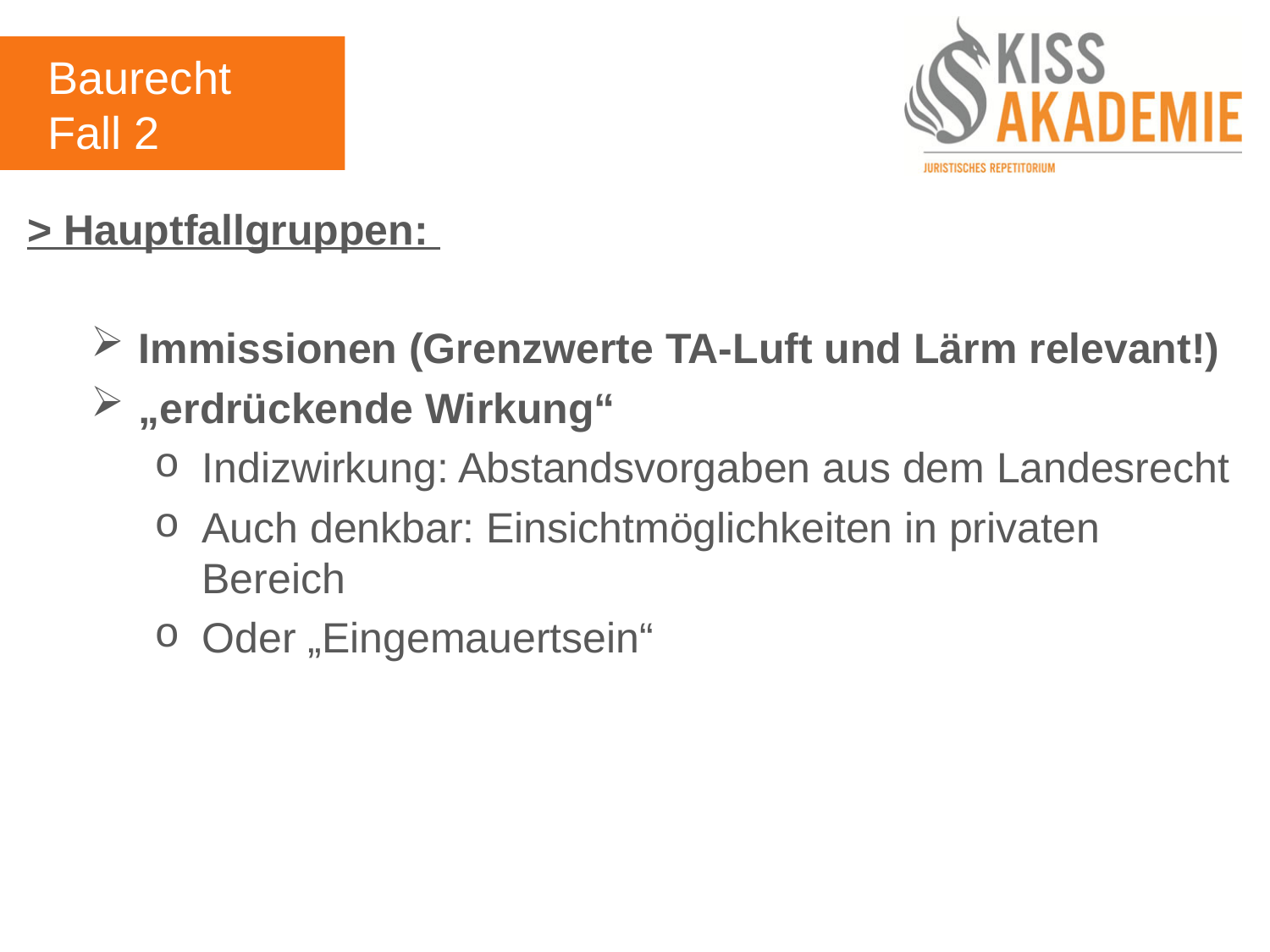

Baurecht
Fall 2
> Hauptfallgruppen:

Immissionen (Grenzwerte TA-Luft und Lärm relevant!)
„erdrückende Wirkung“
Indizwirkung: Abstandsvorgaben aus dem Landesrecht
Auch denkbar: Einsichtmöglichkeiten in privaten Bereich
Oder „Eingemauertsein“